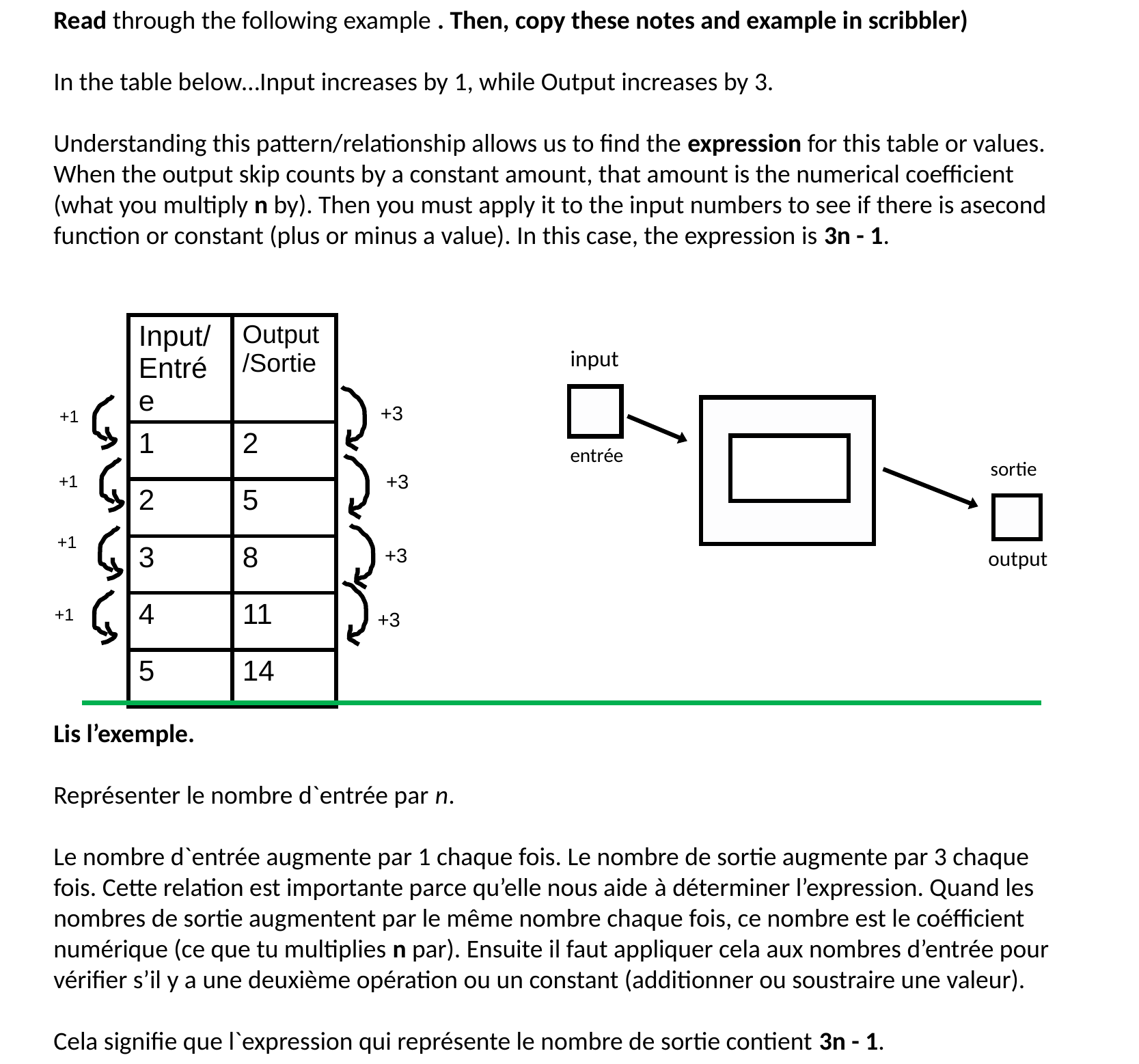

Read through the following example . Then, copy these notes and example in scribbler)

In the table below…Input increases by 1, while Output increases by 3.

Understanding this pattern/relationship allows us to find the expression for this table or values.  When the output skip counts by a constant amount, that amount is the numerical coefficient (what you multiply n by). Then you must apply it to the input numbers to see if there is asecond function or constant (plus or minus a value). In this case, the expression is 3n - 1.
| Input/Entrée | Output/Sortie |
| --- | --- |
| 1 | 2 |
| 2 | 5 |
| 3 | 8 |
| 4 | 11 |
| 5 | 14 |
input

3n - 1

+3
+1
entrée
sortie

+3
+1

+1

+3
output

+1
+3
Lis l’exemple.

Représenter le nombre d`entrée par n.

Le nombre d`entrée augmente par 1 chaque fois. Le nombre de sortie augmente par 3 chaque fois. Cette relation est importante parce qu’elle nous aide à déterminer l’expression. Quand les nombres de sortie augmentent par le même nombre chaque fois, ce nombre est le coéfficient numérique (ce que tu multiplies n par). Ensuite il faut appliquer cela aux nombres d’entrée pour vérifier s’il y a une deuxième opération ou un constant (additionner ou soustraire une valeur).

Cela signifie que l`expression qui représente le nombre de sortie contient 3n - 1.